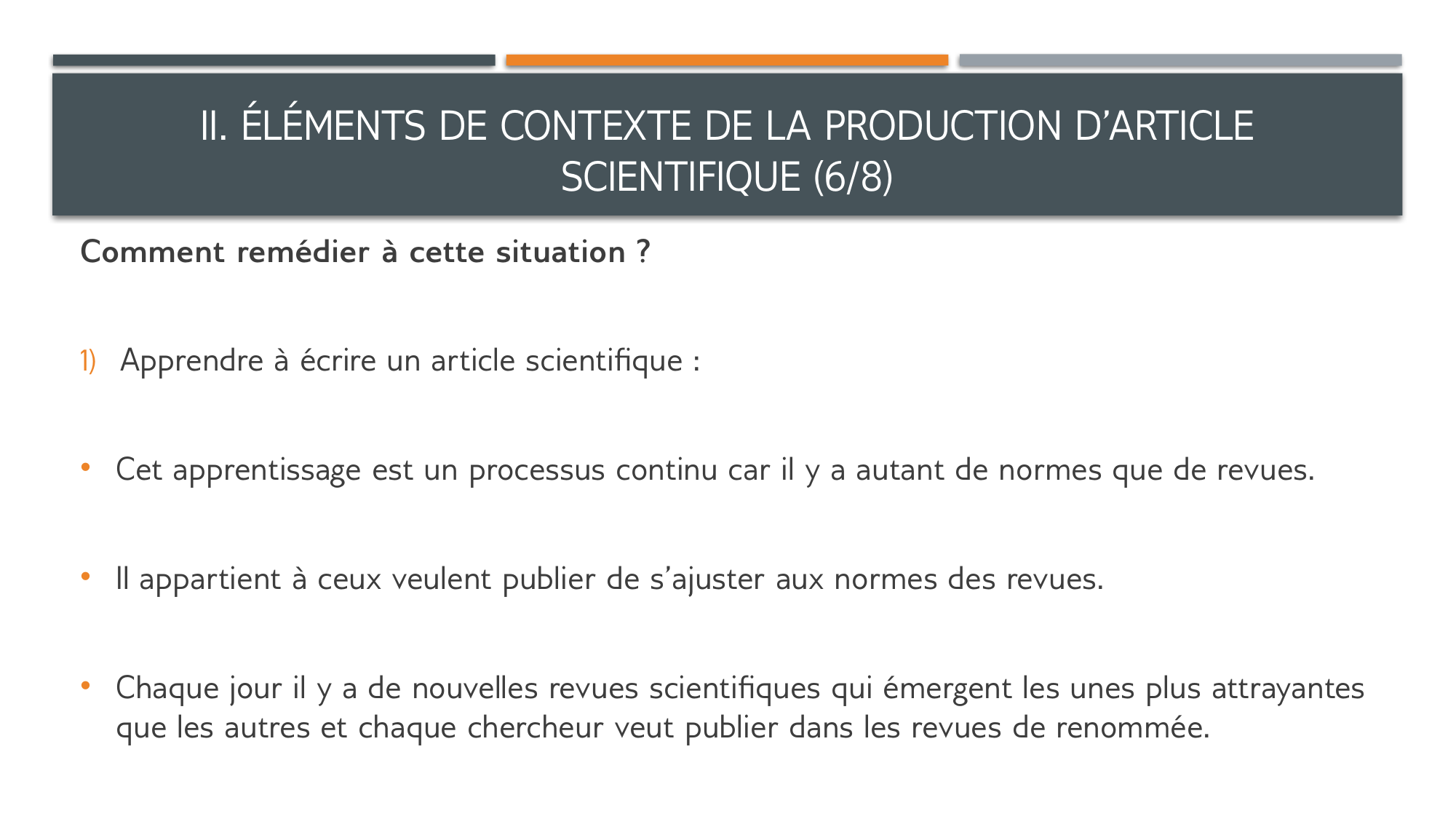

# II. Éléments de contexte de la production d’article scientifique (6/8)
Comment remédier à cette situation ?

Apprendre à écrire un article scientifique :

Cet apprentissage est un processus continu car il y a autant de normes que de revues.

Il appartient à ceux veulent publier de s’ajuster aux normes des revues.

Chaque jour il y a de nouvelles revues scientifiques qui émergent les unes plus attrayantes que les autres et chaque chercheur veut publier dans les revues de renommée.